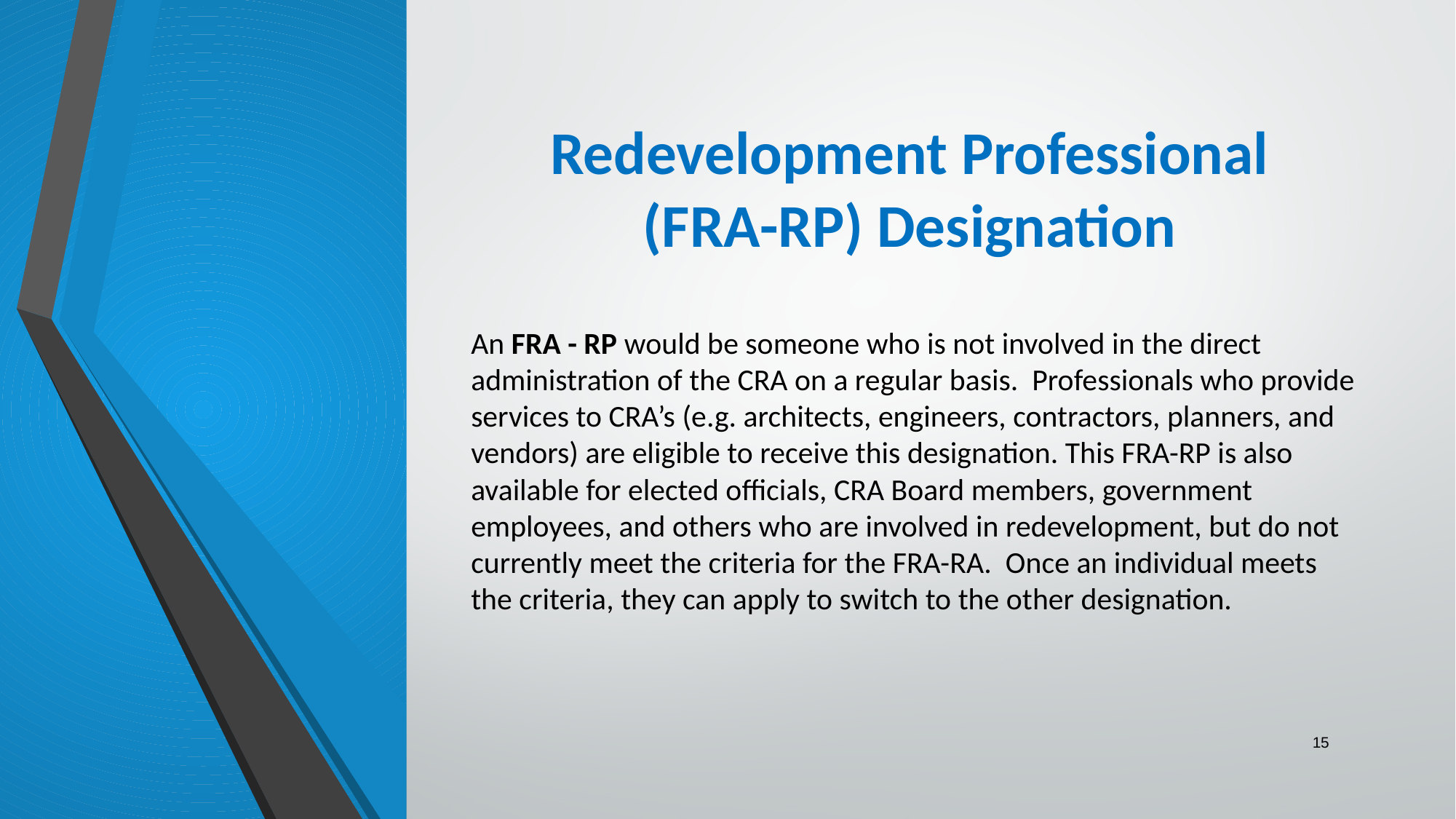

# Redevelopment Professional (FRA-RP) Designation

An FRA - RP would be someone who is not involved in the direct administration of the CRA on a regular basis.  Professionals who provide services to CRA’s (e.g. architects, engineers, contractors, planners, and vendors) are eligible to receive this designation. This FRA-RP is also available for elected officials, CRA Board members, government employees, and others who are involved in redevelopment, but do not currently meet the criteria for the FRA-RA.  Once an individual meets the criteria, they can apply to switch to the other designation.

15